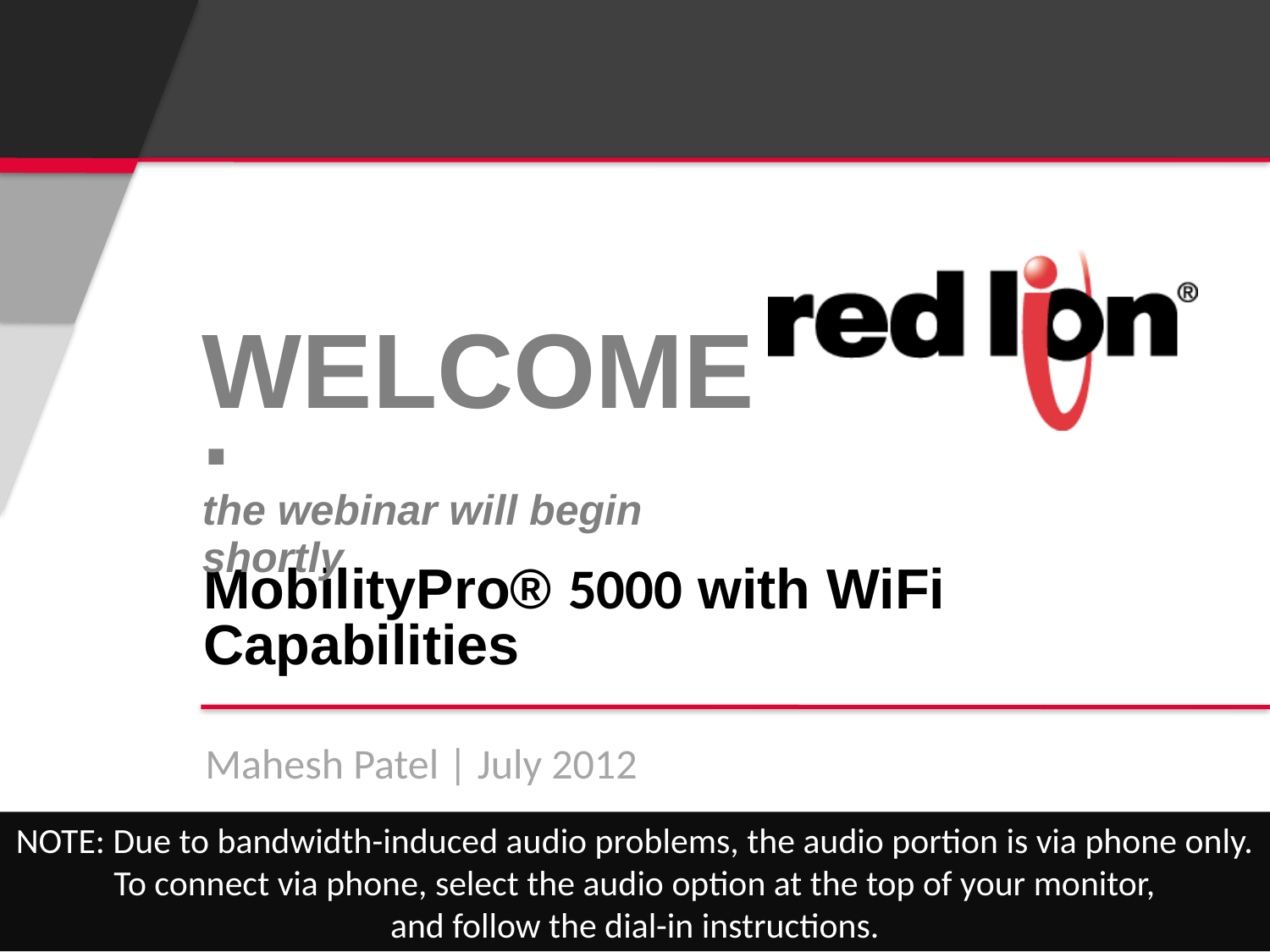

WELCOME.
the webinar will begin shortly
MobilityPro® 5000 with WiFi Capabilities
Mahesh Patel | July 2012
NOTE: Due to bandwidth-induced audio problems, the audio portion is via phone only. To connect via phone, select the audio option at the top of your monitor,
and follow the dial-in instructions.